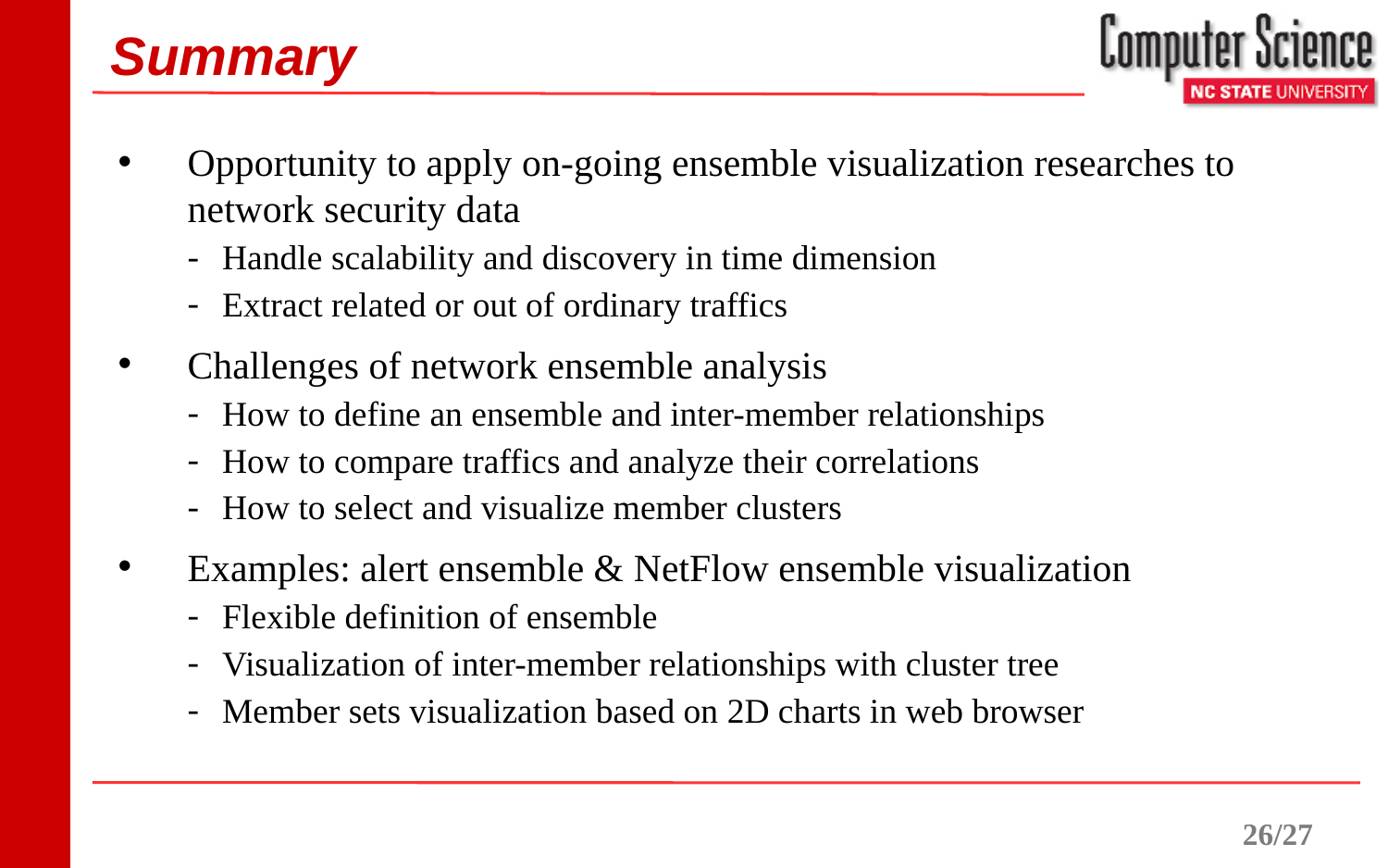

# Summary
Opportunity to apply on-going ensemble visualization researches to network security data
Handle scalability and discovery in time dimension
Extract related or out of ordinary traffics
Challenges of network ensemble analysis
How to define an ensemble and inter-member relationships
How to compare traffics and analyze their correlations
How to select and visualize member clusters
Examples: alert ensemble & NetFlow ensemble visualization
Flexible definition of ensemble
Visualization of inter-member relationships with cluster tree
Member sets visualization based on 2D charts in web browser